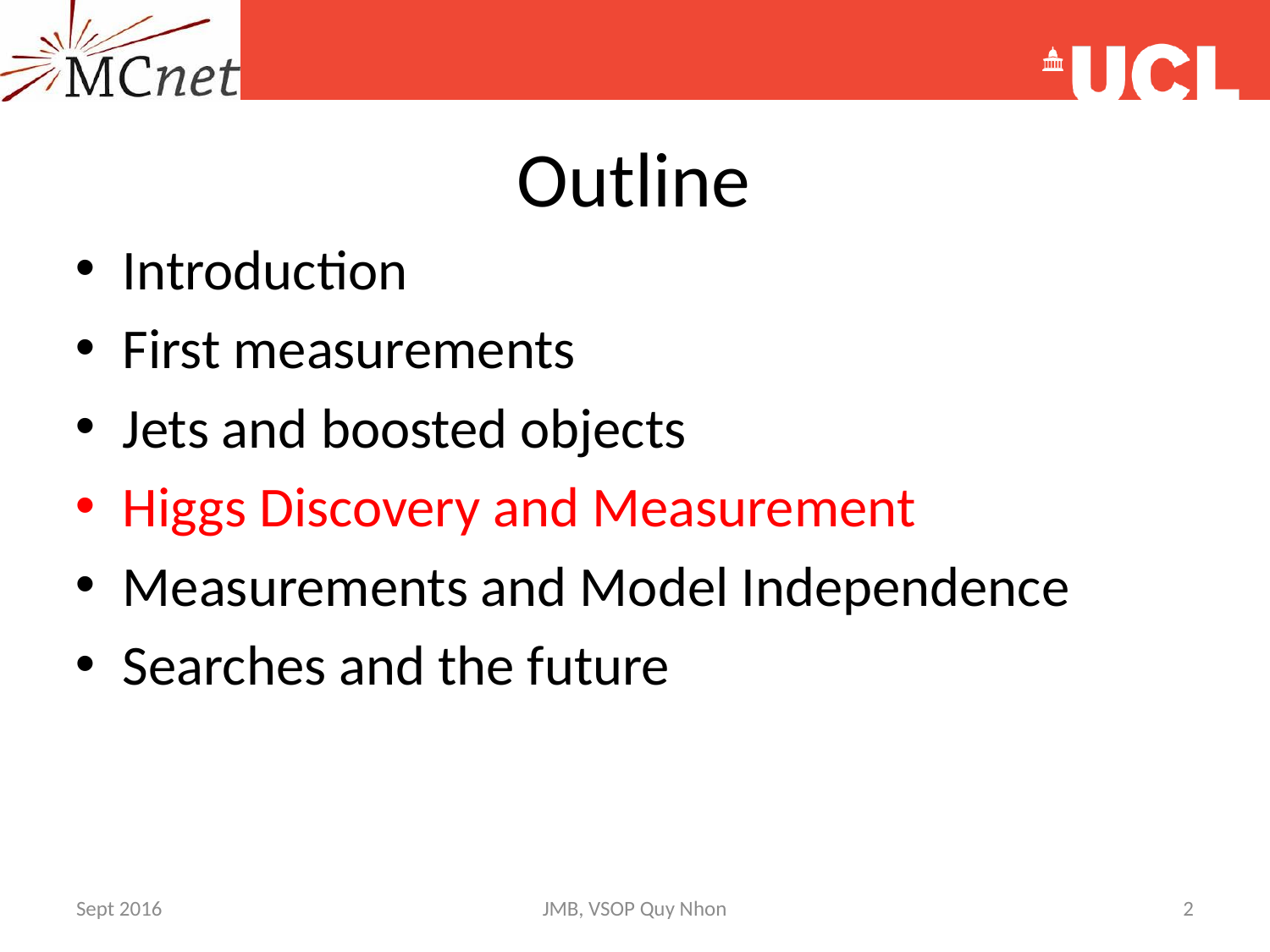

# Outline
Introduction
First measurements
Jets and boosted objects
Higgs Discovery and Measurement
Measurements and Model Independence
Searches and the future
Sept 2016
JMB, VSOP Quy Nhon
2